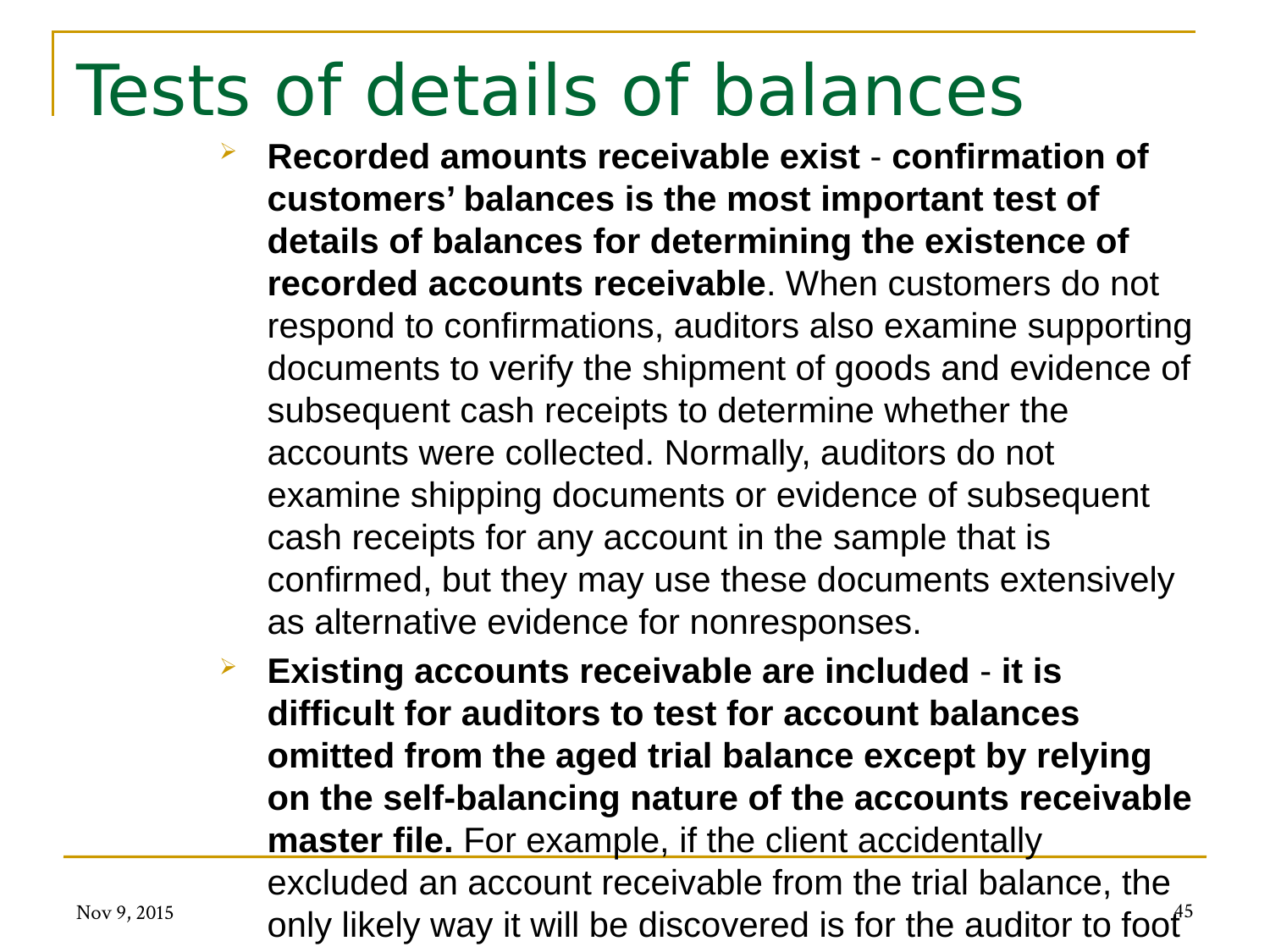

# Tests of details of balances
Recorded amounts receivable exist - confirmation of customers’ balances is the most important test of details of balances for determining the existence of recorded accounts receivable. When customers do not respond to confirmations, auditors also examine supporting documents to verify the shipment of goods and evidence of subsequent cash receipts to determine whether the accounts were collected. Normally, auditors do not examine shipping documents or evidence of subsequent cash receipts for any account in the sample that is confirmed, but they may use these documents extensively as alternative evidence for nonresponses.
Existing accounts receivable are included - it is difficult for auditors to test for account balances omitted from the aged trial balance except by relying on the self-balancing nature of the accounts receivable master file. For example, if the client accidentally excluded an account receivable from the trial balance, the only likely way it will be discovered is for the auditor to foot the

Nov 9, 2015
45